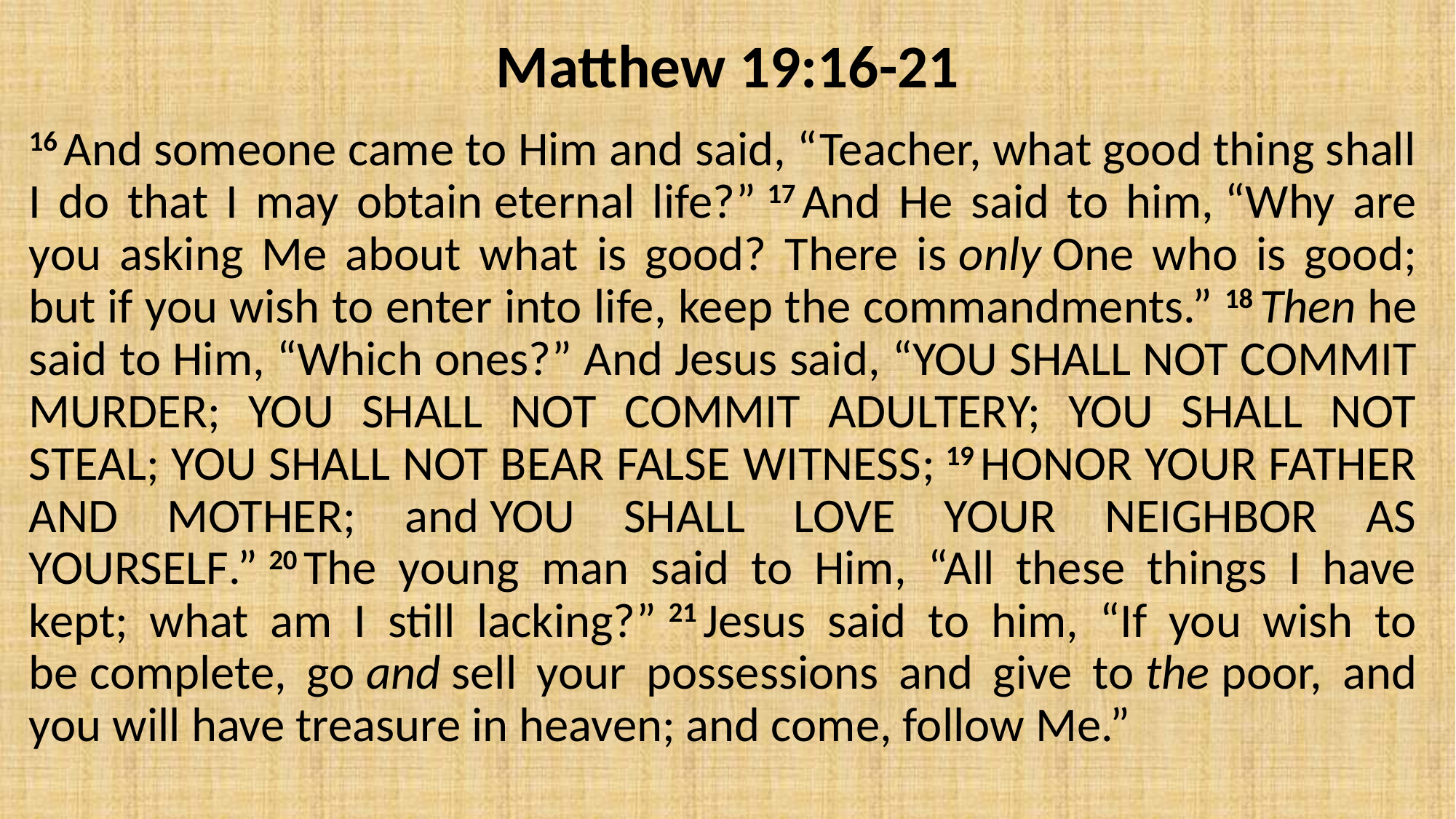

# Matthew 19:16-21
16 And someone came to Him and said, “Teacher, what good thing shall I do that I may obtain eternal life?” 17 And He said to him, “Why are you asking Me about what is good? There is only One who is good; but if you wish to enter into life, keep the commandments.” 18 Then he said to Him, “Which ones?” And Jesus said, “You shall not commit murder; You shall not commit adultery; You shall not steal; You shall not bear false witness; 19 Honor your father and mother; and You shall love your neighbor as yourself.” 20 The young man said to Him, “All these things I have kept; what am I still lacking?” 21 Jesus said to him, “If you wish to be complete, go and sell your possessions and give to the poor, and you will have treasure in heaven; and come, follow Me.”